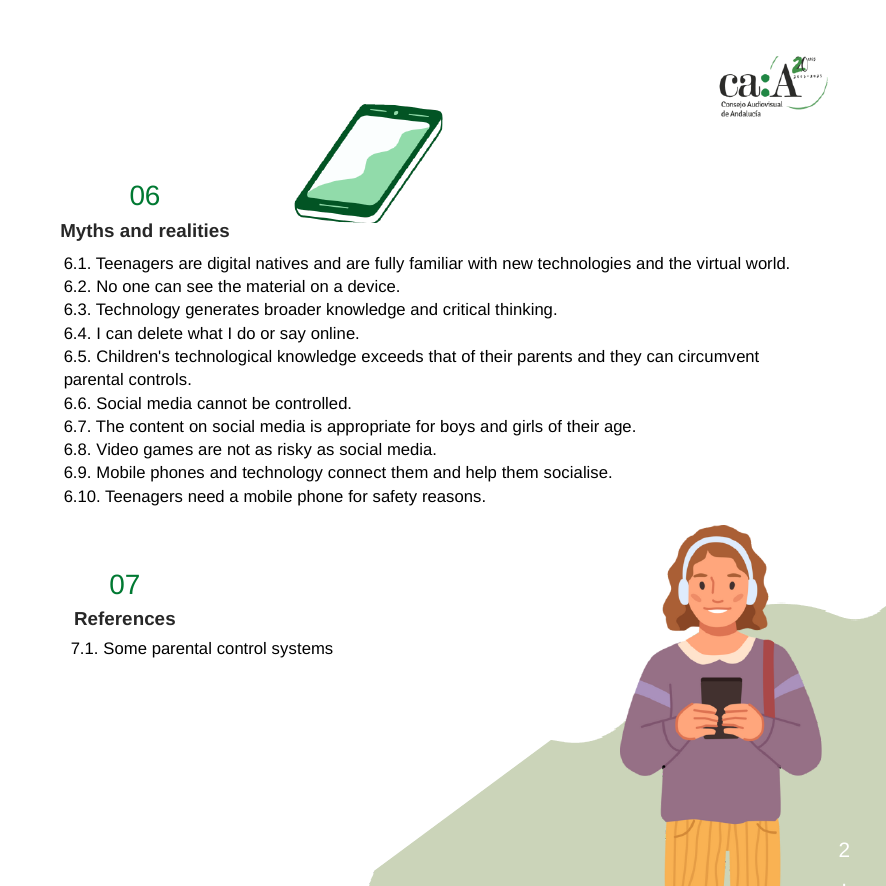

06
Myths and realities
6.1. Teenagers are digital natives and are fully familiar with new technologies and the virtual world.
6.2. No one can see the material on a device.
6.3. Technology generates broader knowledge and critical thinking.
6.4. I can delete what I do or say online.
6.5. Children's technological knowledge exceeds that of their parents and they can circumvent parental controls.
6.6. Social media cannot be controlled.
6.7. The content on social media is appropriate for boys and girls of their age.
6.8. Video games are not as risky as social media.
6.9. Mobile phones and technology connect them and help them socialise.
6.10. Teenagers need a mobile phone for safety reasons.

07
References
7.1. Some parental control systems

2.